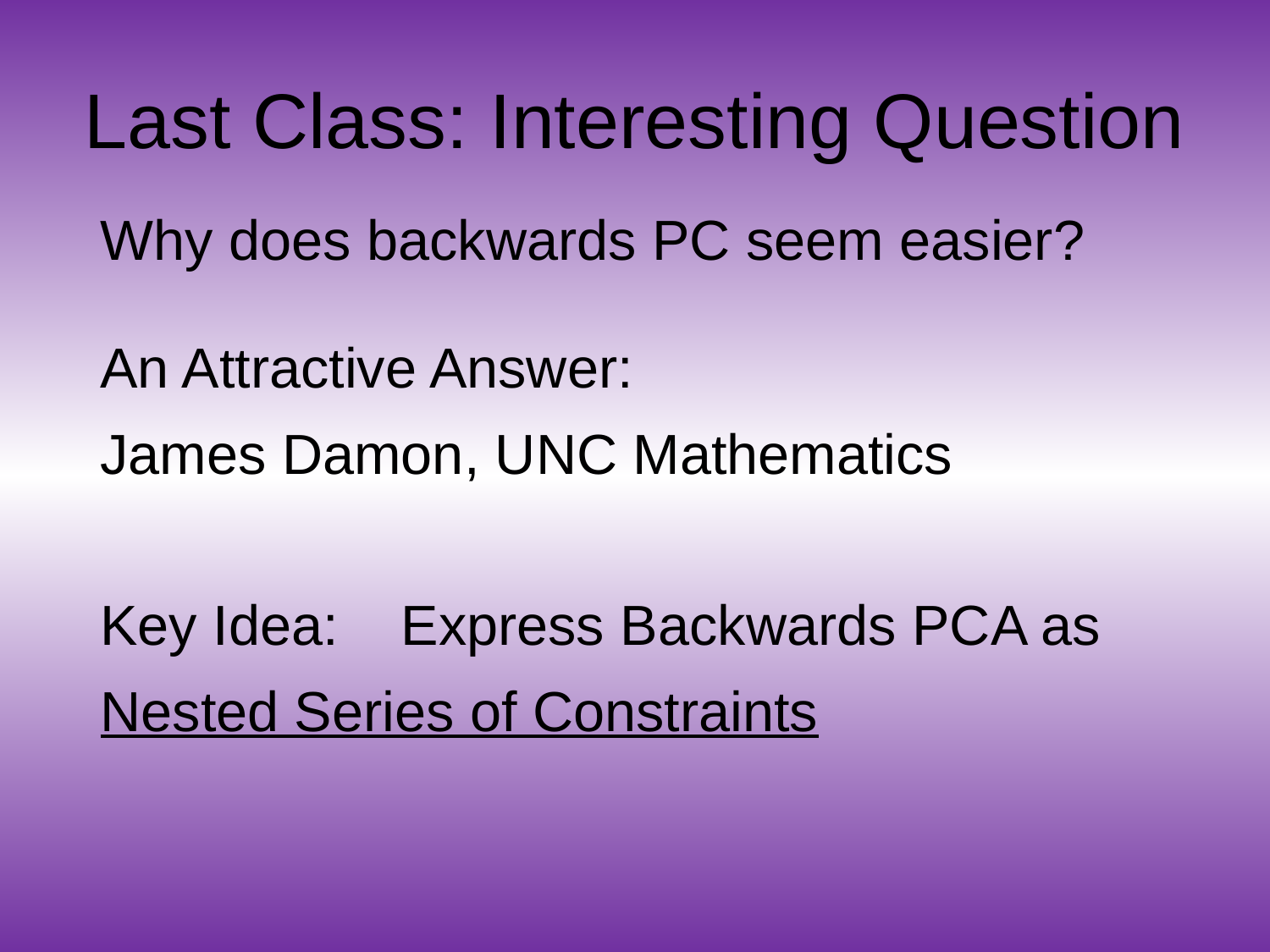

# Last Class: Interesting Question
Why does backwards PC seem easier?

An Attractive Answer:
James Damon, UNC Mathematics

Key Idea:    Express Backwards PCA as
Nested Series of Constraints